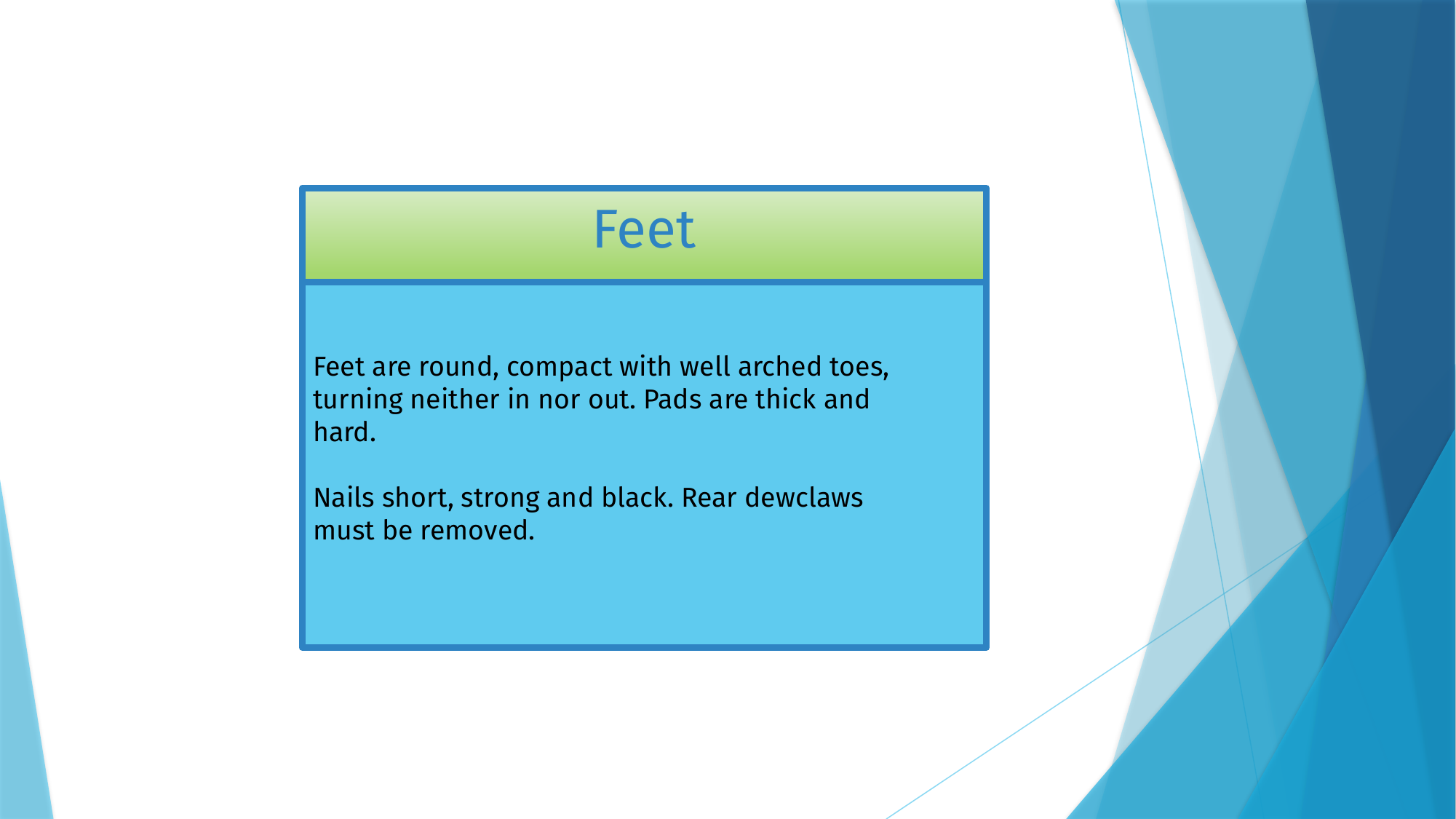

# Feet

Feet are round, compact with well arched toes, turning neither in nor out. Pads are thick and hard.

Nails short, strong and black. Rear dewclaws must be removed.